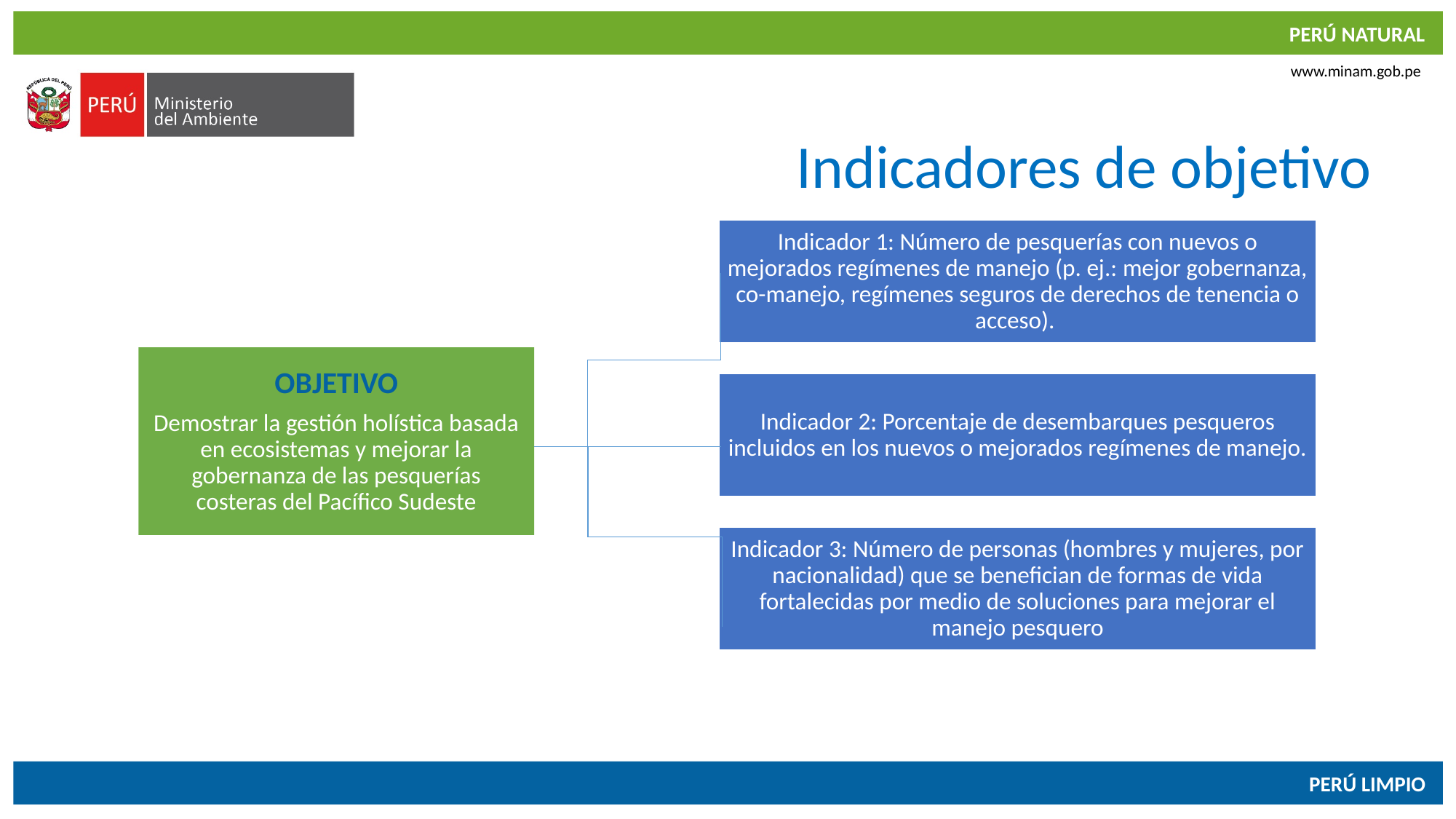

# Indicadores de objetivo
Indicador 1: Número de pesquerías con nuevos o mejorados regímenes de manejo (p. ej.: mejor gobernanza, co-manejo, regímenes seguros de derechos de tenencia o acceso).
OBJETIVO
Demostrar la gestión holística basada en ecosistemas y mejorar la gobernanza de las pesquerías costeras del Pacífico Sudeste
Indicador 2: Porcentaje de desembarques pesqueros incluidos en los nuevos o mejorados regímenes de manejo.
Indicador 3: Número de personas (hombres y mujeres, por nacionalidad) que se benefician de formas de vida fortalecidas por medio de soluciones para mejorar el manejo pesquero